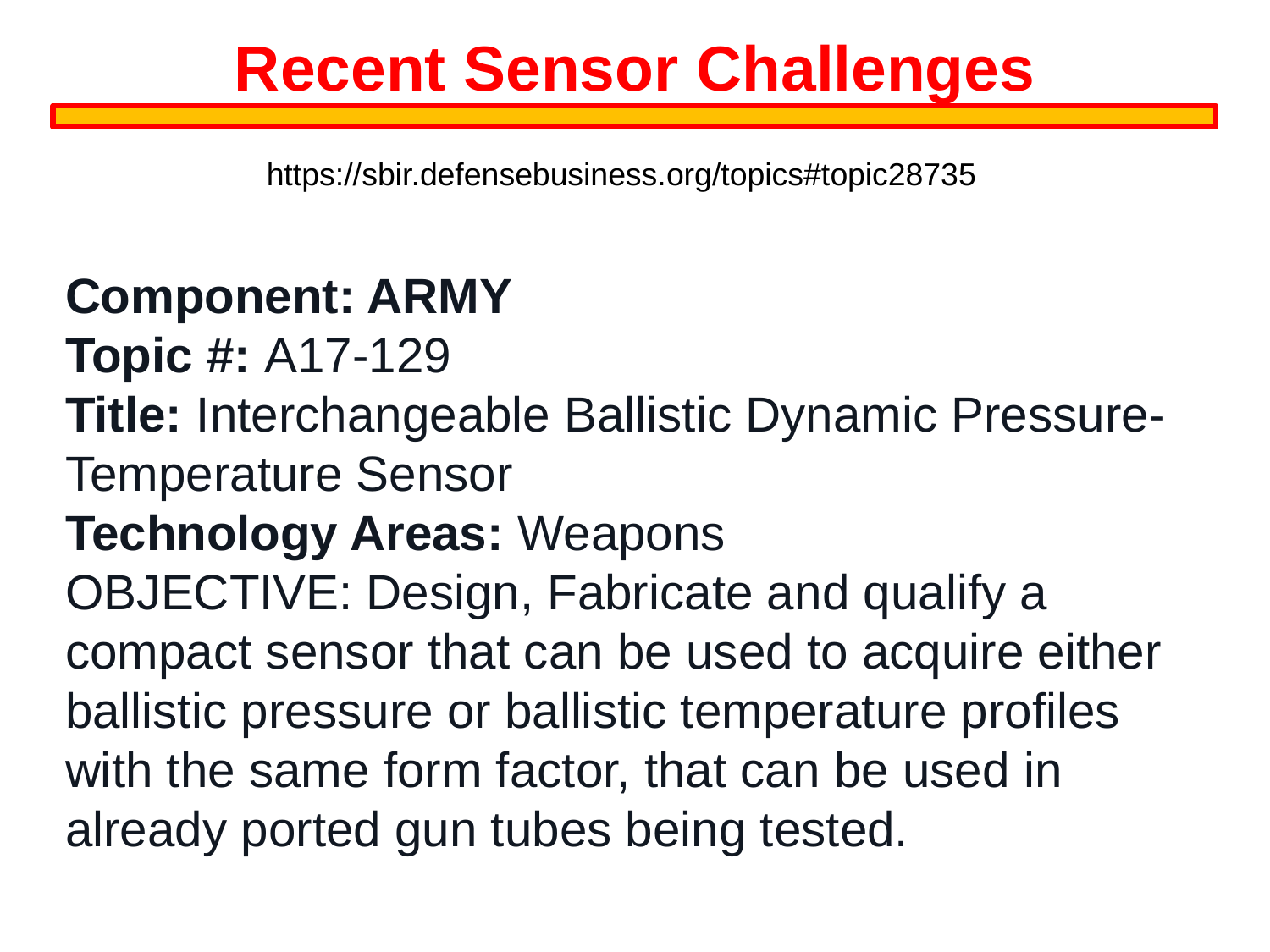

Recent Sensor Challenges

https://sbir.defensebusiness.org/topics#topic28735
Component: ARMY
Topic #: A17-129
Title: Interchangeable Ballistic Dynamic Pressure-Temperature Sensor
Technology Areas: Weapons
OBJECTIVE: Design, Fabricate and qualify a compact sensor that can be used to acquire either ballistic pressure or ballistic temperature profiles with the same form factor, that can be used in already ported gun tubes being tested.